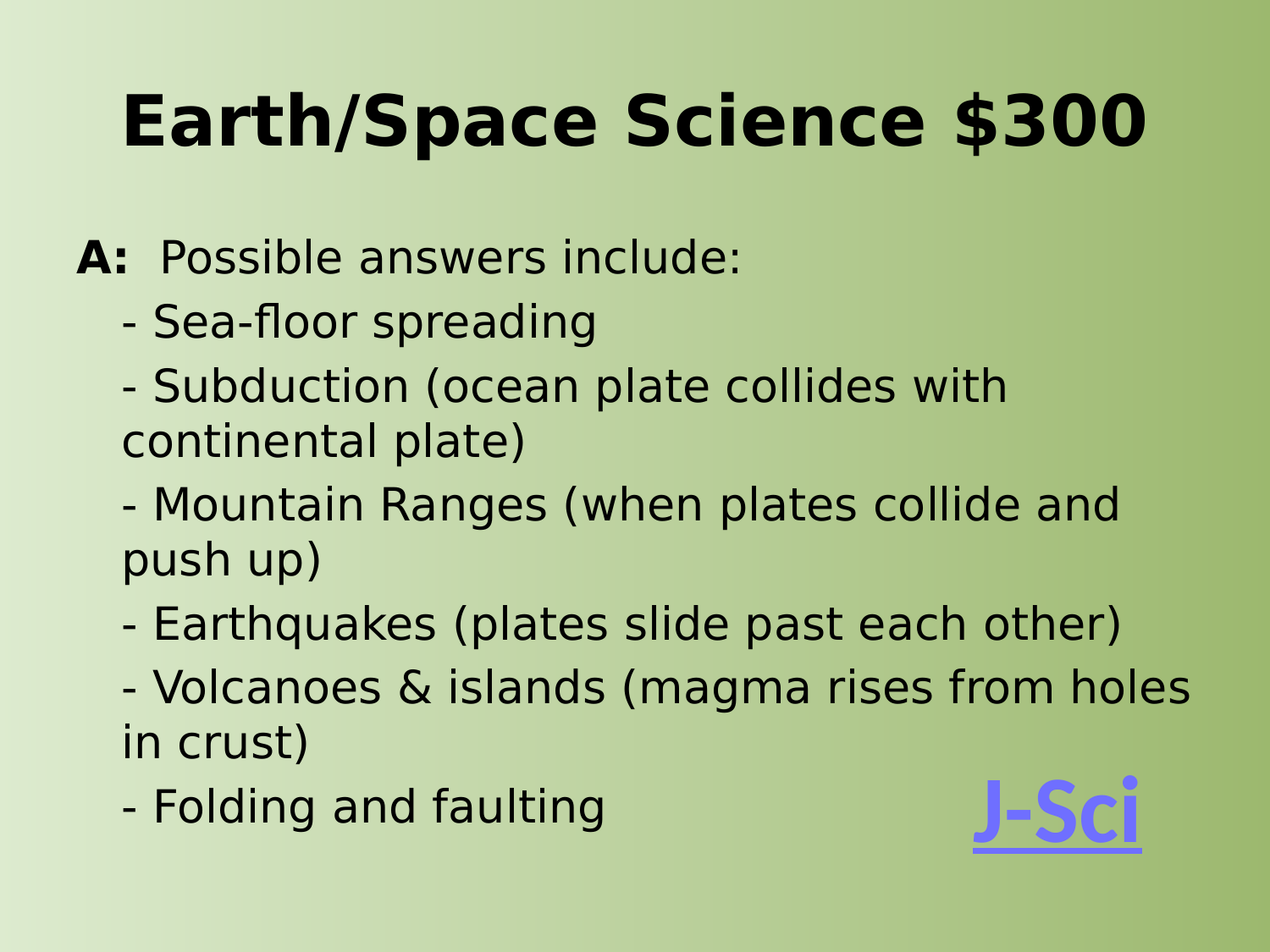

# Earth/Space Science $300
A:  Possible answers include:
	- Sea-floor spreading
	- Subduction (ocean plate collides with continental plate)
	- Mountain Ranges (when plates collide and push up)
	- Earthquakes (plates slide past each other)
	- Volcanoes & islands (magma rises from holes in crust)
 	- Folding and faulting
J-Sci